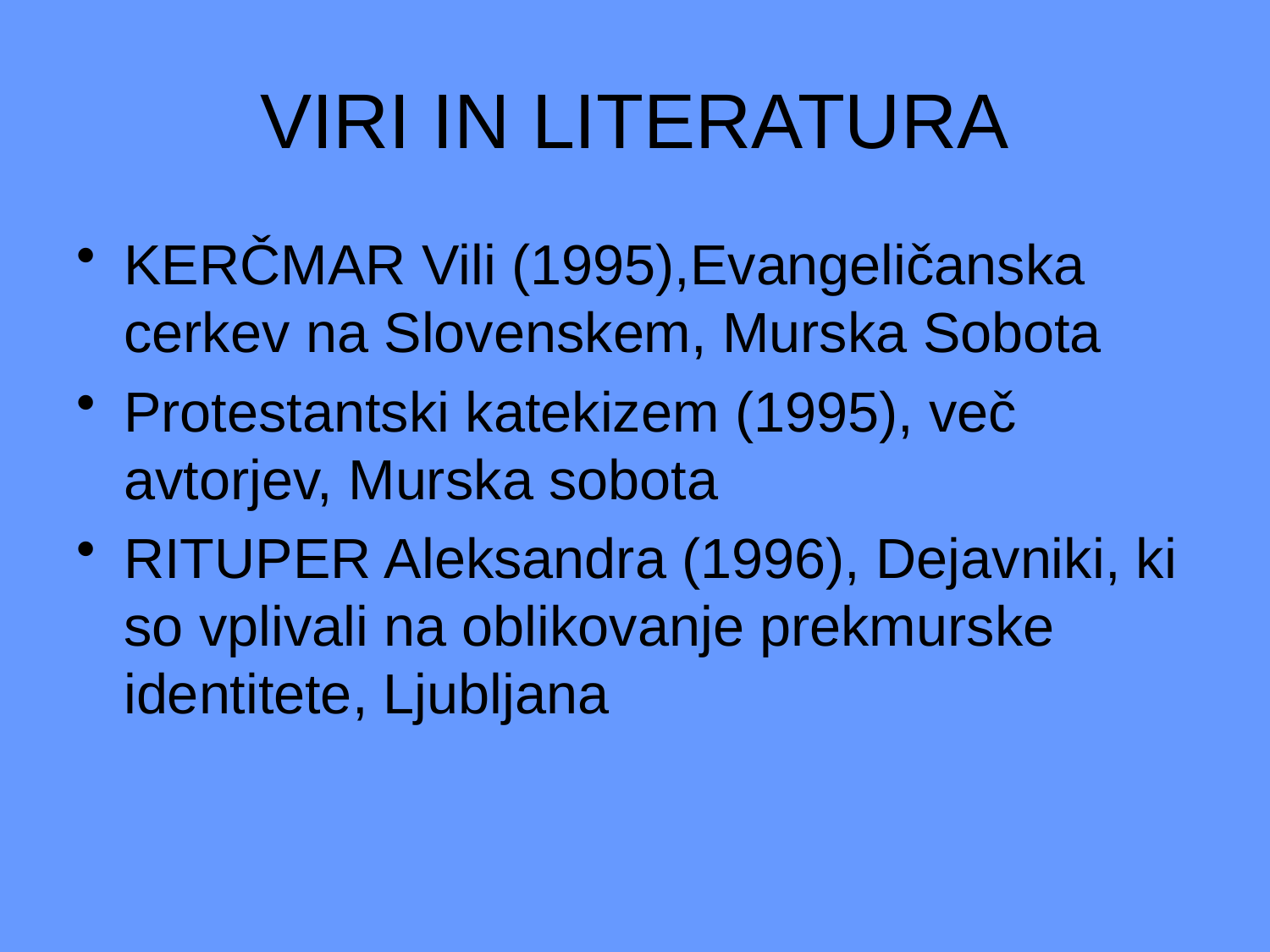

# VIRI IN LITERATURA
KERČMAR Vili (1995),Evangeličanska cerkev na Slovenskem, Murska Sobota
Protestantski katekizem (1995), več avtorjev, Murska sobota
RITUPER Aleksandra (1996), Dejavniki, ki so vplivali na oblikovanje prekmurske identitete, Ljubljana